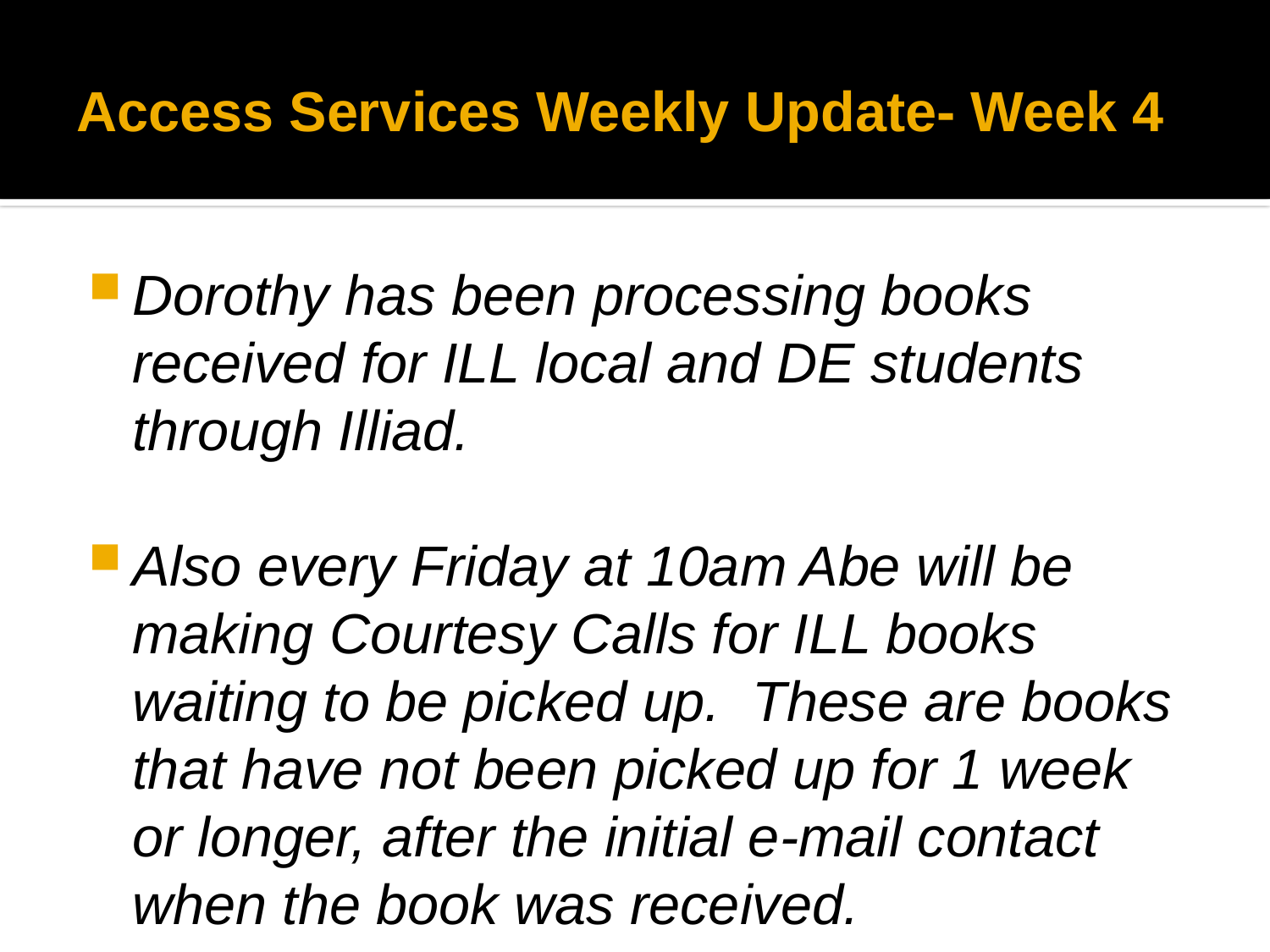

# Access Services Weekly Update- Week 4
Dorothy has been processing books received for ILL local and DE students through Illiad.

Also every Friday at 10am Abe will be making Courtesy Calls for ILL books waiting to be picked up.  These are books that have not been picked up for 1 week or longer, after the initial e-mail contact when the book was received.